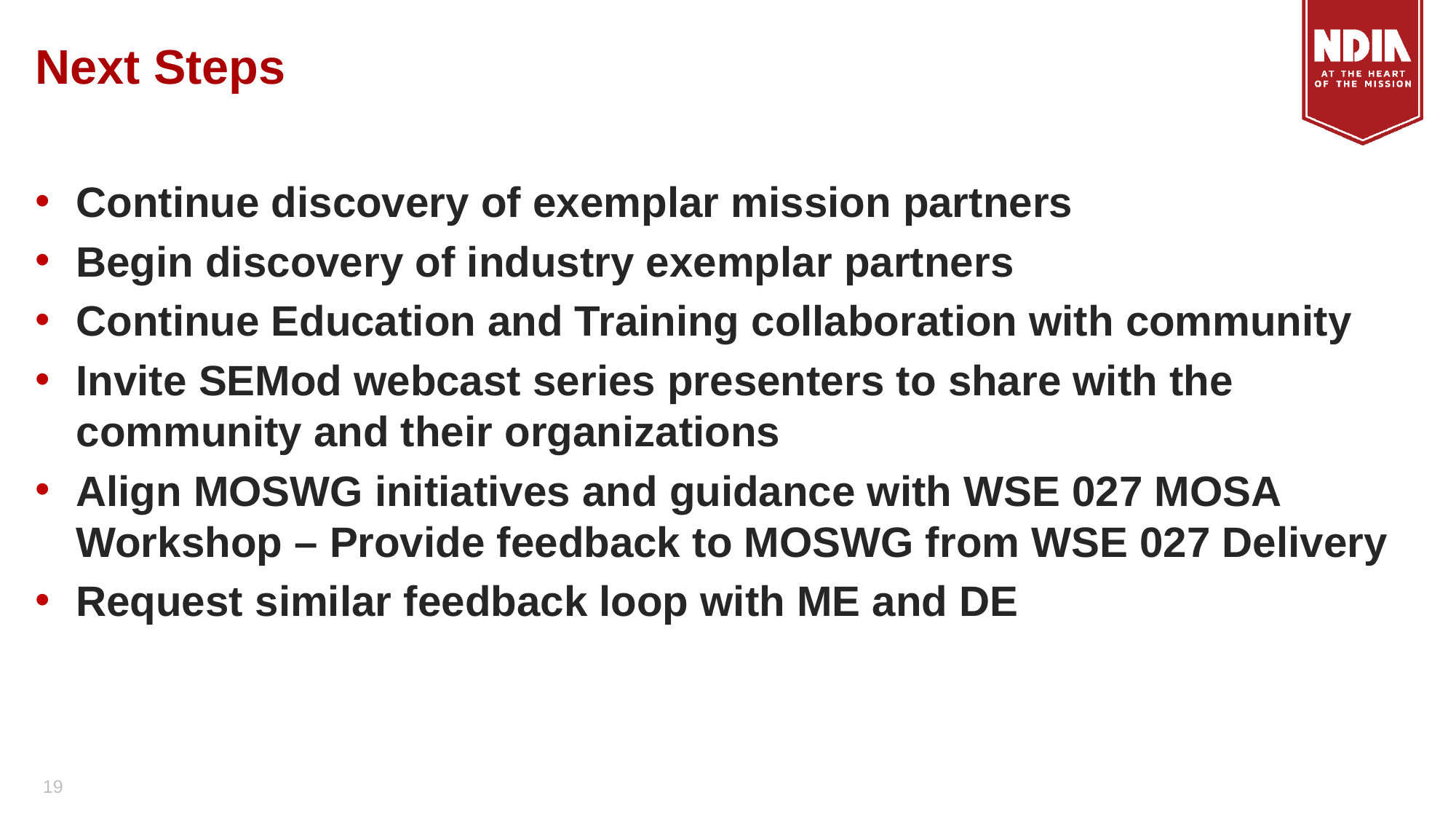

# Next Steps
Continue discovery of exemplar mission partners
Begin discovery of industry exemplar partners
Continue Education and Training collaboration with community
Invite SEMod webcast series presenters to share with the community and their organizations
Align MOSWG initiatives and guidance with WSE 027 MOSA Workshop – Provide feedback to MOSWG from WSE 027 Delivery
Request similar feedback loop with ME and DE

19